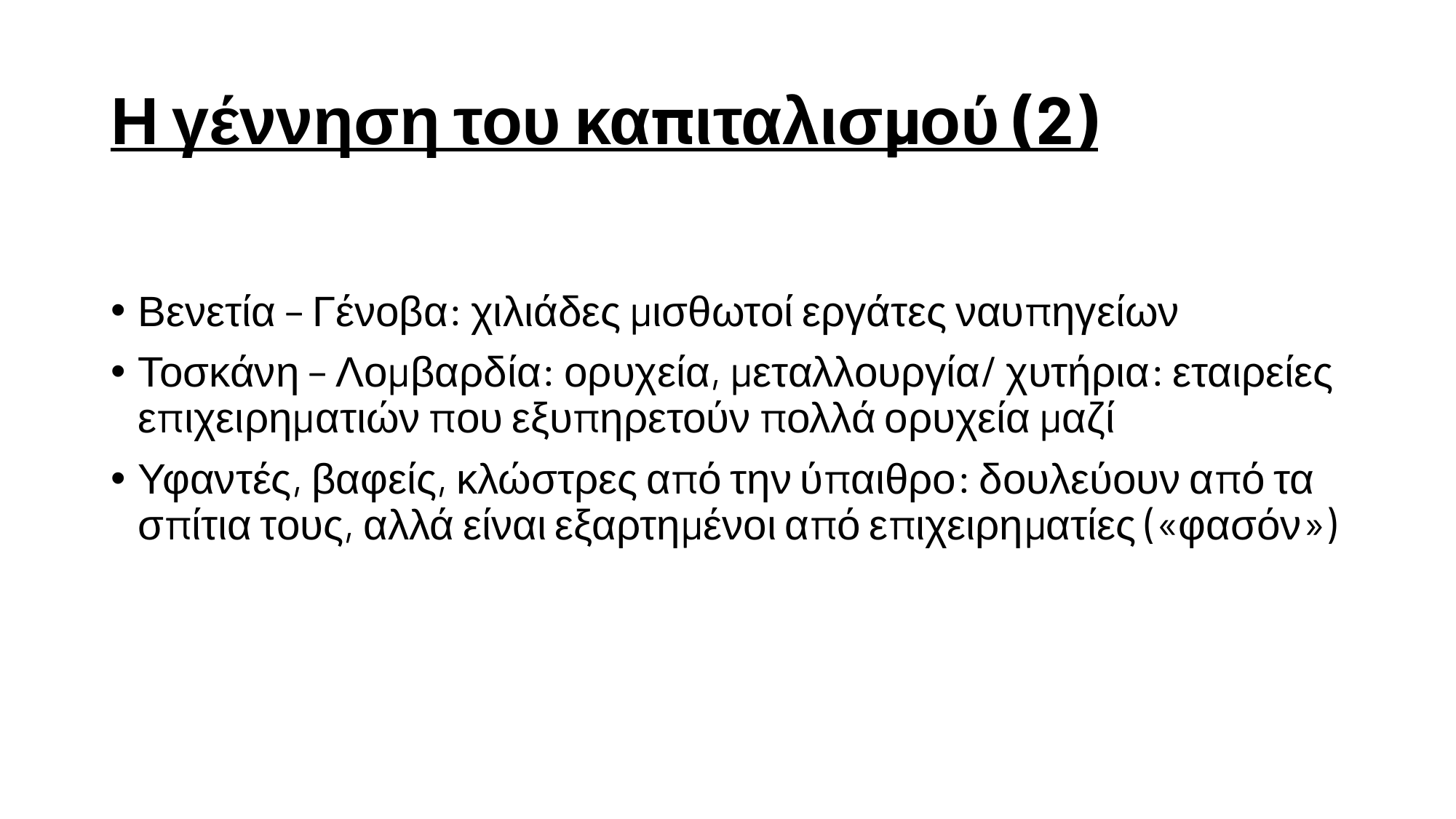

# Η γέννηση του καπιταλισμού (2)

Βενετία – Γένοβα: χιλιάδες μισθωτοί εργάτες ναυπηγείων
Τοσκάνη – Λομβαρδία: ορυχεία, μεταλλουργία/ χυτήρια: εταιρείες επιχειρηματιών που εξυπηρετούν πολλά ορυχεία μαζί
Υφαντές, βαφείς, κλώστρες από την ύπαιθρο: δουλεύουν από τα σπίτια τους, αλλά είναι εξαρτημένοι από επιχειρηματίες («φασόν»)